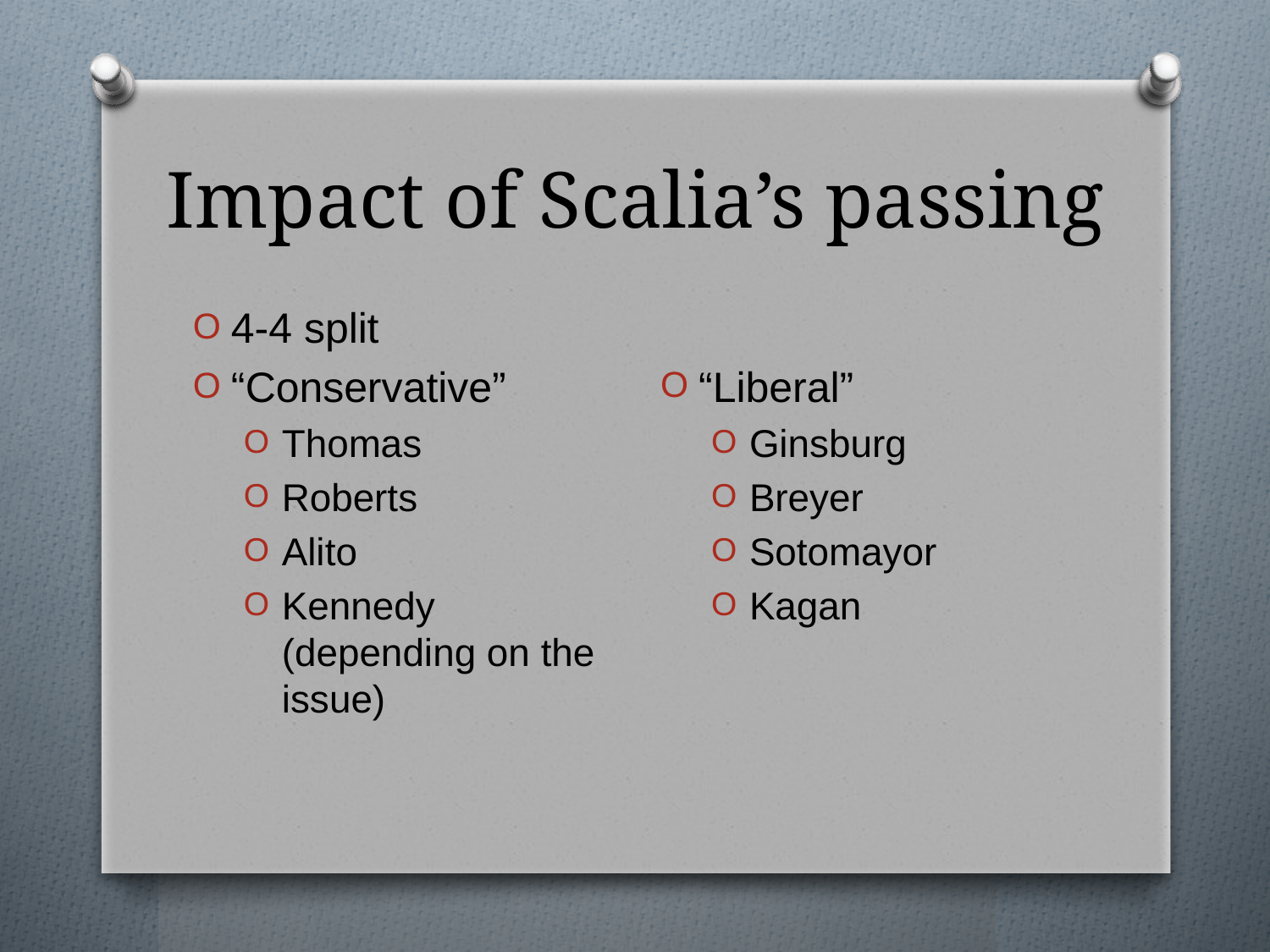

# Impact of Scalia’s passing

“Liberal”
Ginsburg
Breyer
Sotomayor
Kagan
4-4 split
“Conservative”
Thomas
Roberts
Alito
Kennedy (depending on the issue)